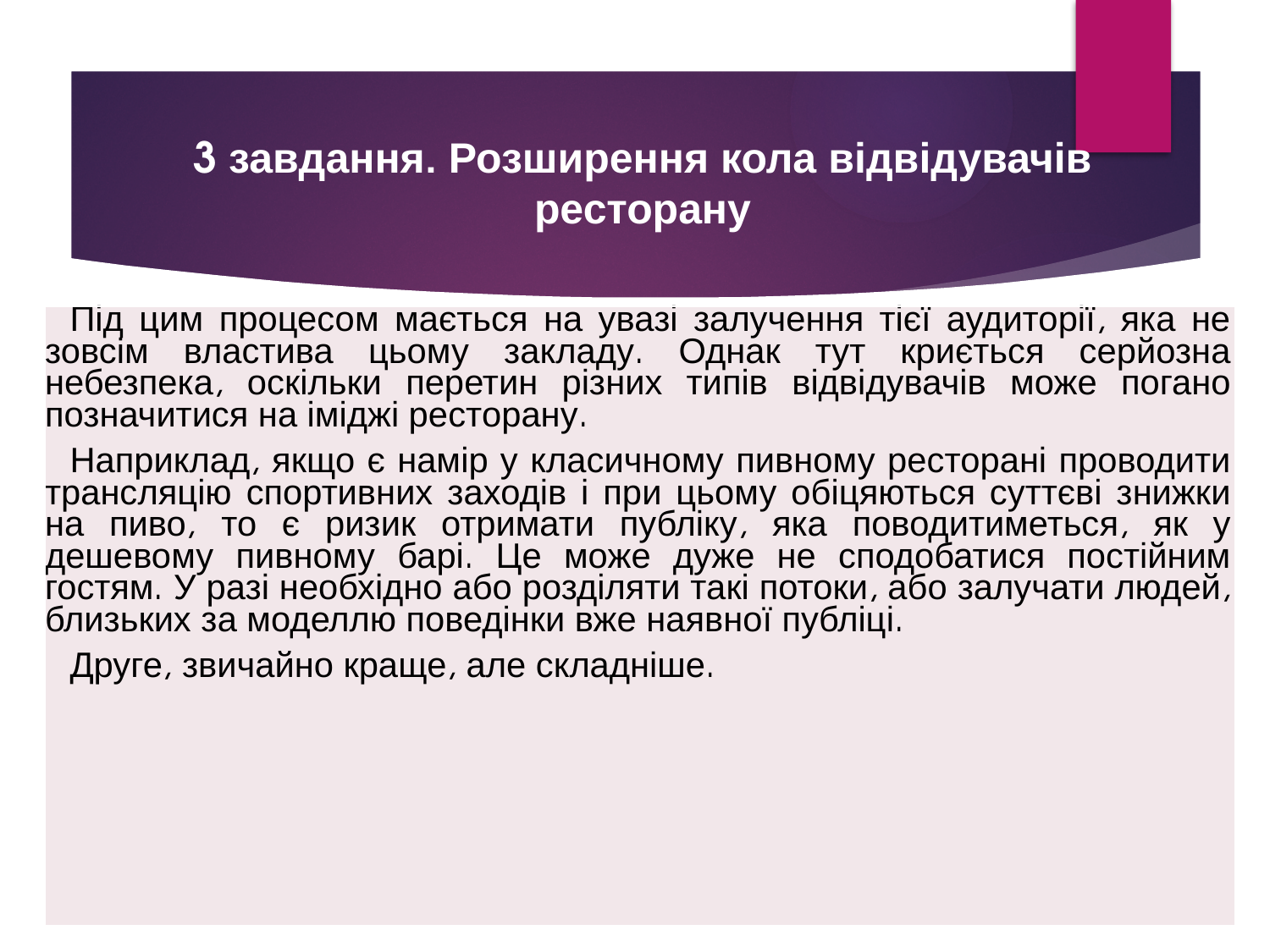

# 3 завдання. Розширення кола відвідувачів ресторану
| Під цим процесом мається на увазі залучення тієї аудиторії, яка не зовсім властива цьому закладу. Однак тут криється серйозна небезпека, оскільки перетин різних типів відвідувачів може погано позначитися на іміджі ресторану. Наприклад, якщо є намір у класичному пивному ресторані проводити трансляцію спортивних заходів і при цьому обіцяються суттєві знижки на пиво, то є ризик отримати публіку, яка поводитиметься, як у дешевому пивному барі. Це може дуже не сподобатися постійним гостям. У разі необхідно або розділяти такі потоки, або залучати людей, близьких за моделлю поведінки вже наявної публіці. Друге, звичайно краще, але складніше. |
| --- |